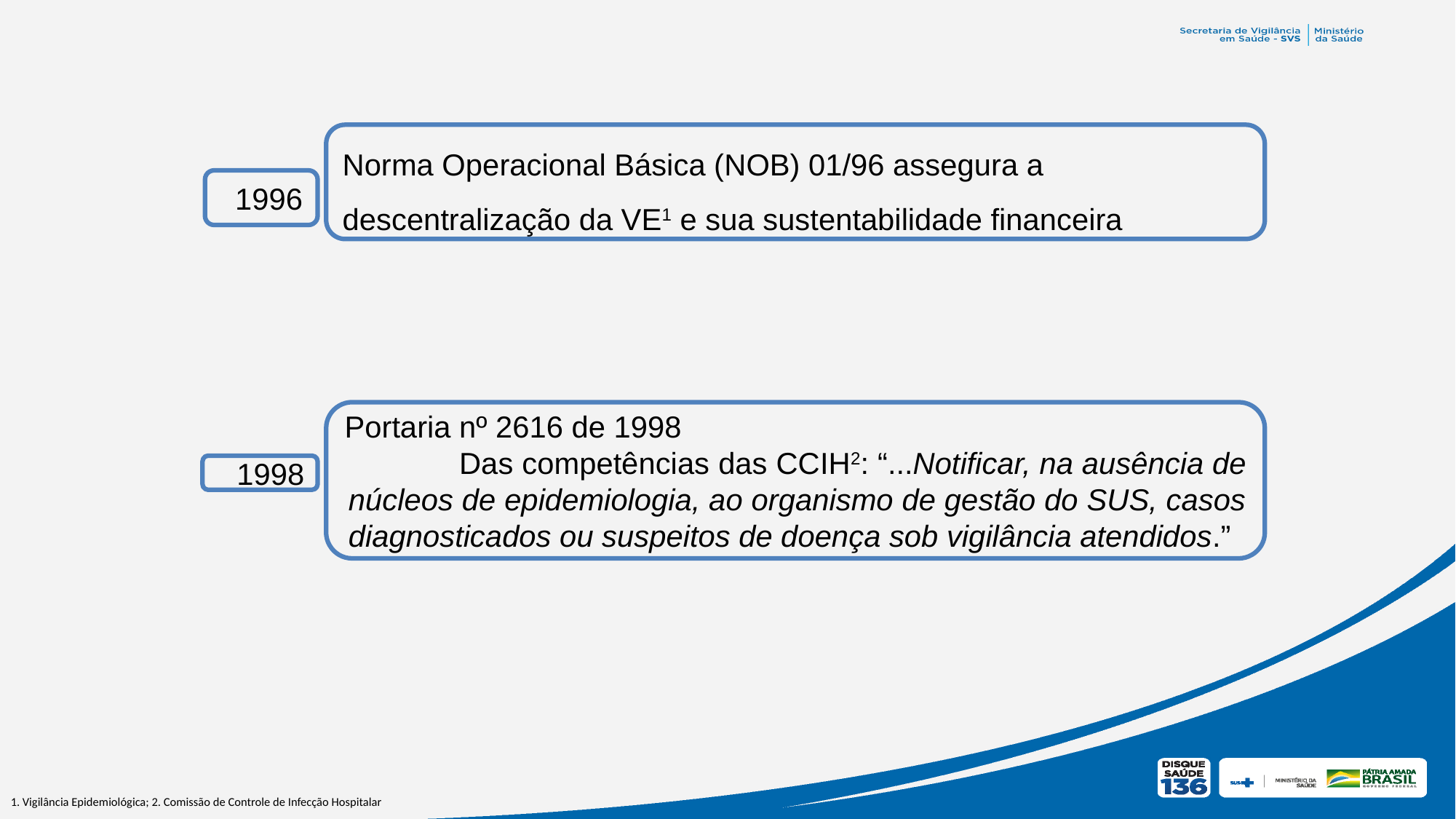

Norma Operacional Básica (NOB) 01/96 assegura a descentralização da VE1 e sua sustentabilidade financeira

   1996
Portaria nº 2616 de 1998
    	Das competências das CCIH2: “...Notificar, na ausência de núcleos de epidemiologia, ao organismo de gestão do SUS, casos diagnosticados ou suspeitos de doença sob vigilância atendidos.”
   1998
1. Vigilância Epidemiológica; 2. Comissão de Controle de Infecção Hospitalar